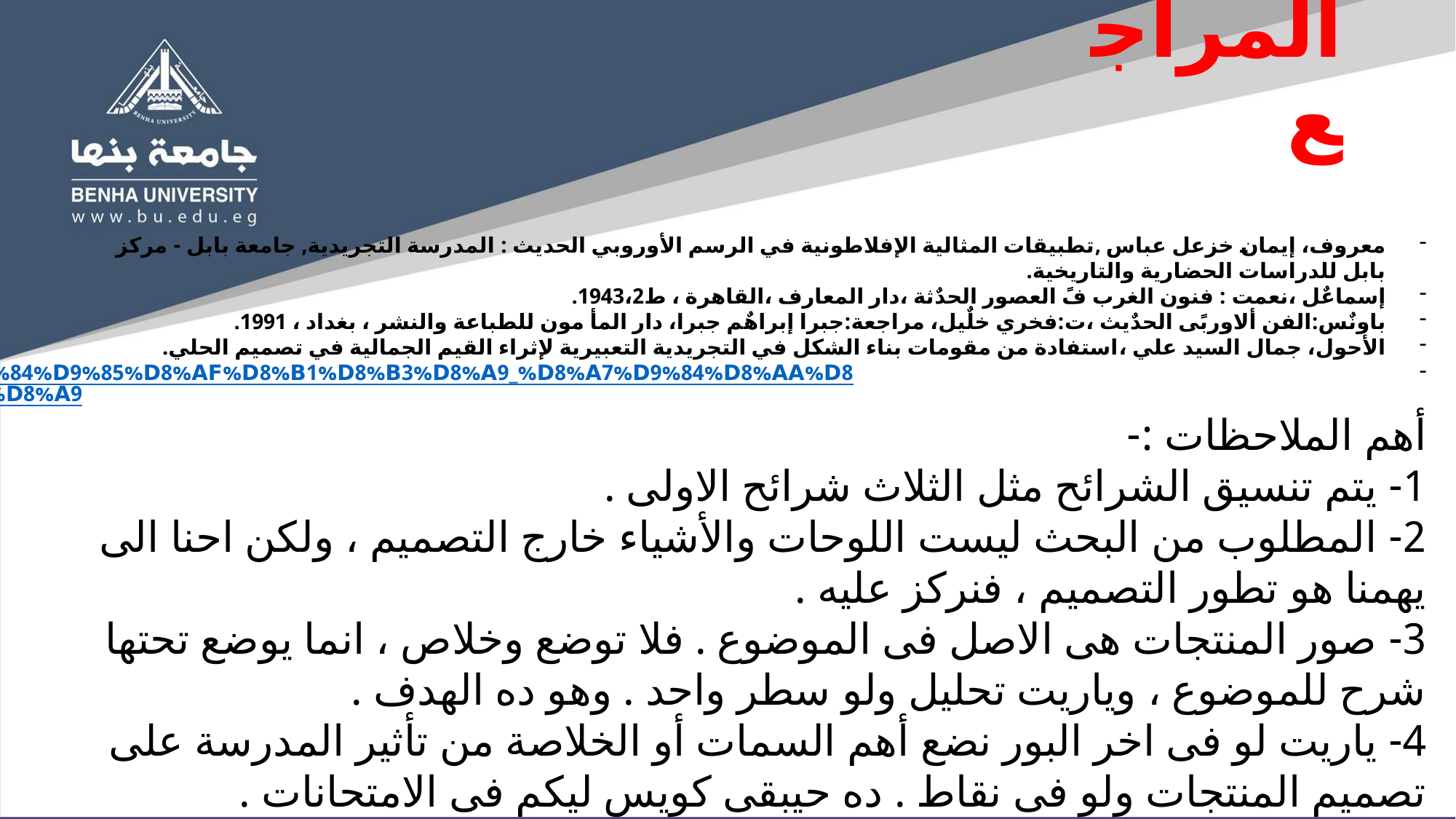

# المراجع
معروف، إيمان خزعل عباس ,تطبيقات المثالية الإفلاطونية في الرسم الأوروبي الحديث : المدرسة التجريدية, جامعة بابل - مركز بابل للدراسات الحضارية والتاريخية.
إسماعٌل ،نعمت : فنون الغرب فً العصور الحدٌثة ،دار المعارف ،القاهرة ، ط1943،2.
باونٌس:الفن ألاوربًى الحدٌيث ،ت:فخري خلٌيل، مراجعة:جبرا إبراهٌم جبرا، دار المأ مون للطباعة والنشر ، بغداد ، 1991.
الأحول، جمال السيد علي ،استفادة من مقومات بناء الشكل في التجريدية التعبيرية لإثراء القيم الجمالية في تصميم الحلي.
https://www.marefa.org/%D8%A7%D9%84%D9%85%D8%AF%D8%B1%D8%B3%D8%A9_%D8%A7%D9%84%D8%AA%D8%AC%D8%B1%D9%8A%D8%AF%D9%8A%D8%A9
أهم الملاحظات :-
1- يتم تنسيق الشرائح مثل الثلاث شرائح الاولى .
2- المطلوب من البحث ليست اللوحات والأشياء خارج التصميم ، ولكن احنا الى يهمنا هو تطور التصميم ، فنركز عليه .
3- صور المنتجات هى الاصل فى الموضوع . فلا توضع وخلاص ، انما يوضع تحتها شرح للموضوع ، وياريت تحليل ولو سطر واحد . وهو ده الهدف .
4- ياريت لو فى اخر البور نضع أهم السمات أو الخلاصة من تأثير المدرسة على تصميم المنتجات ولو فى نقاط . ده حيبقى كويس ليكم فى الامتحانات .